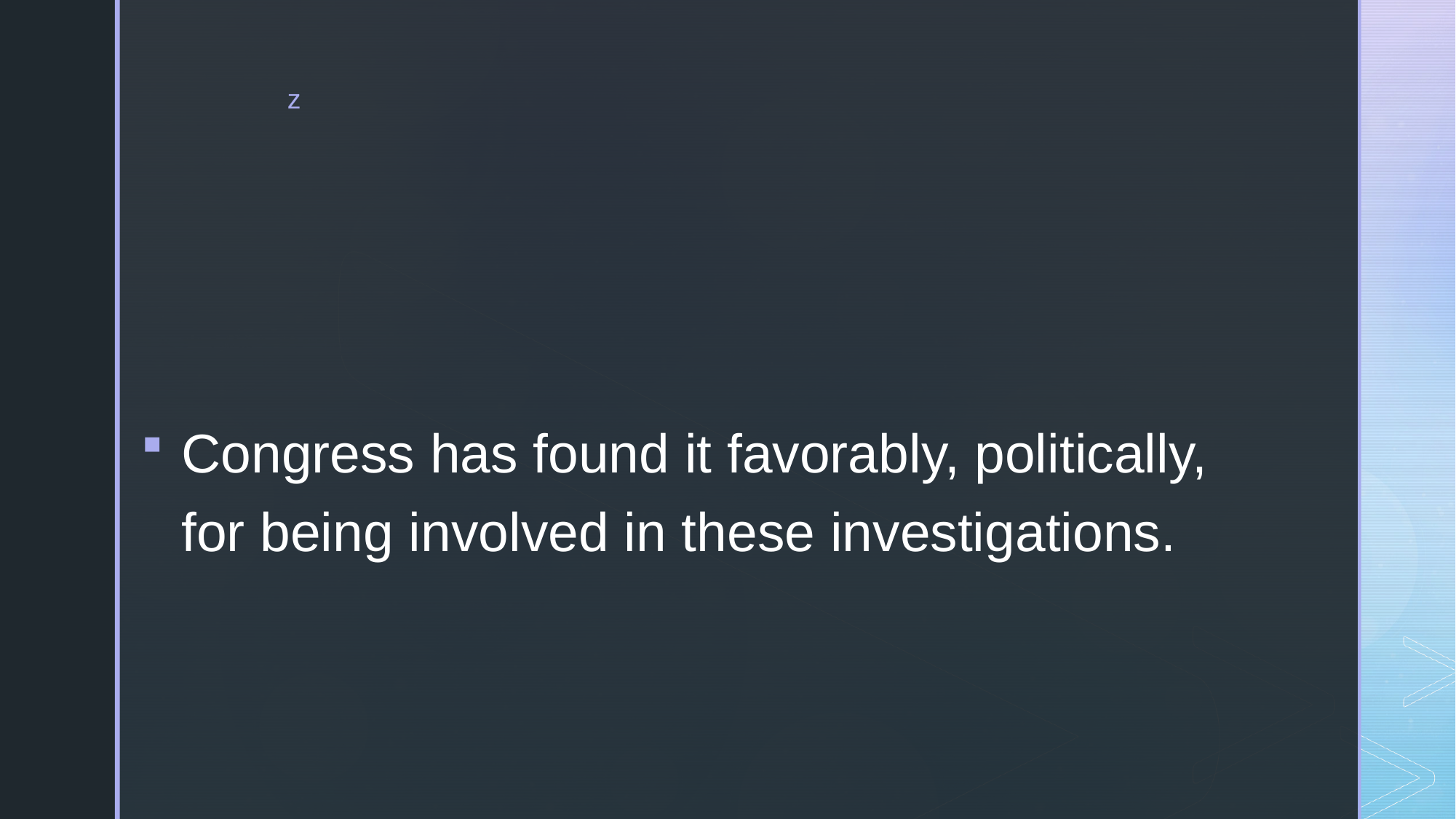

#
Congress has found it favorably, politically, for being involved in these investigations.